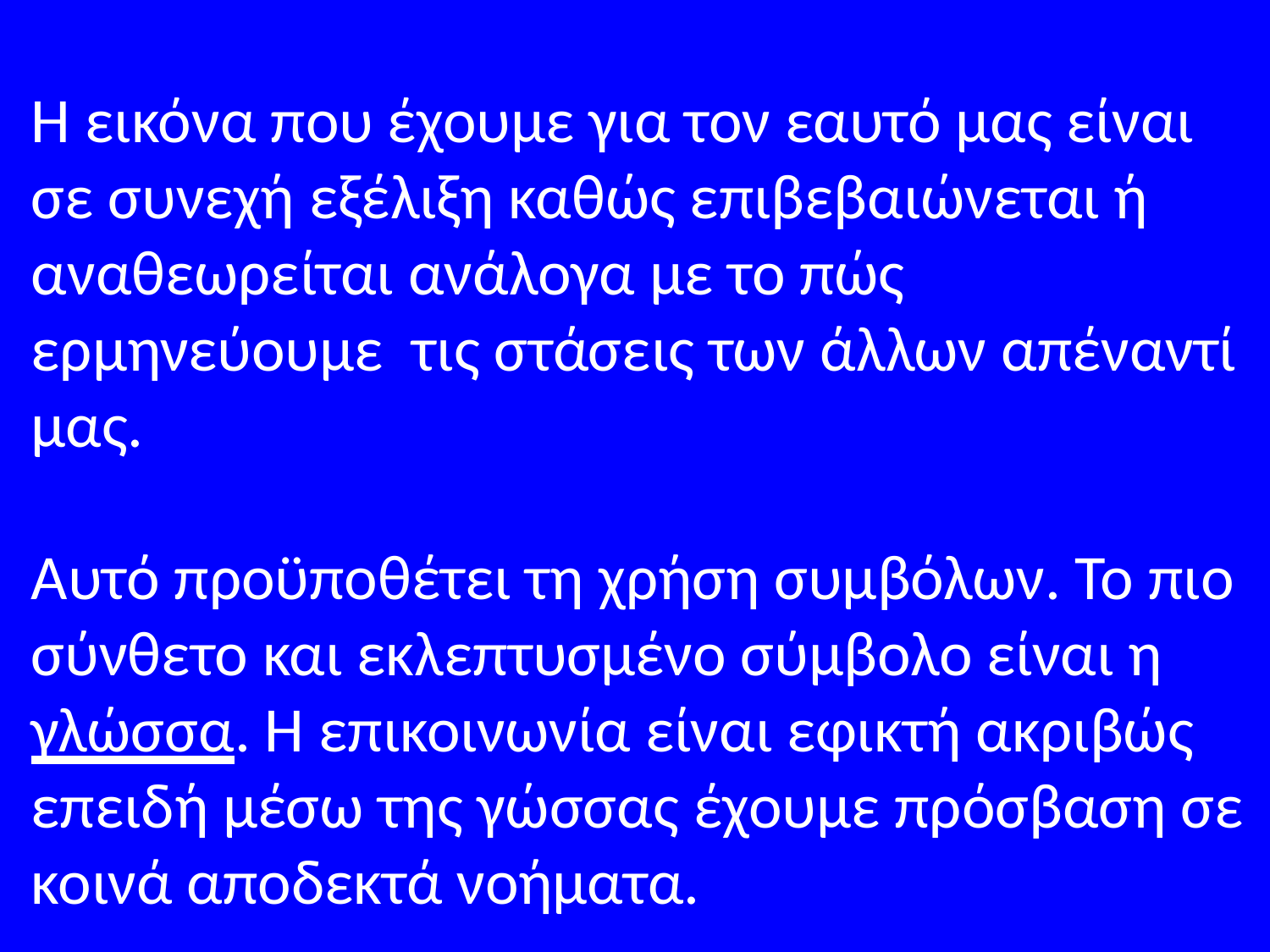

Η εικόνα που έχουμε για τον εαυτό μας είναι
σε συνεχή εξέλιξη καθώς επιβεβαιώνεται ή
αναθεωρείται ανάλογα με το πώς ερμηνεύουμε  τις στάσεις των άλλων απέναντί μας.

Αυτό προϋποθέτει τη χρήση συμβόλων. Το πιο
σύνθετο και εκλεπτυσμένο σύμβολο είναι η
γλώσσα. Η επικοινωνία είναι εφικτή ακριβώς
επειδή μέσω της γώσσας έχουμε πρόσβαση σε
κοινά αποδεκτά νοήματα.